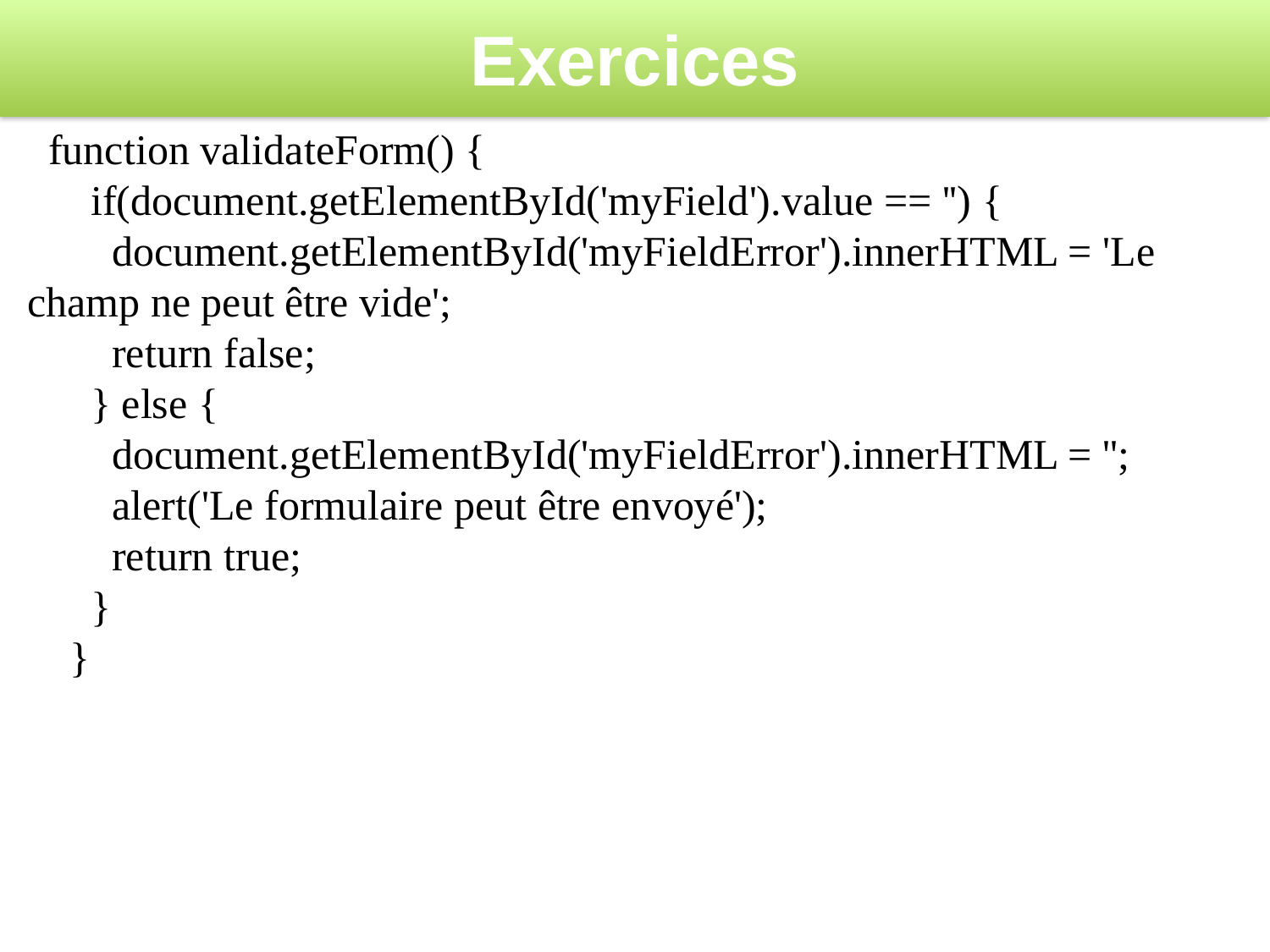

# Exercices
  function validateForm() {
      if(document.getElementById('myField').value == '') {
        document.getElementById('myFieldError').innerHTML = 'Le champ ne peut être vide';
        return false;
      } else {
        document.getElementById('myFieldError').innerHTML = '';
        alert('Le formulaire peut être envoyé');
        return true;
      }
    }